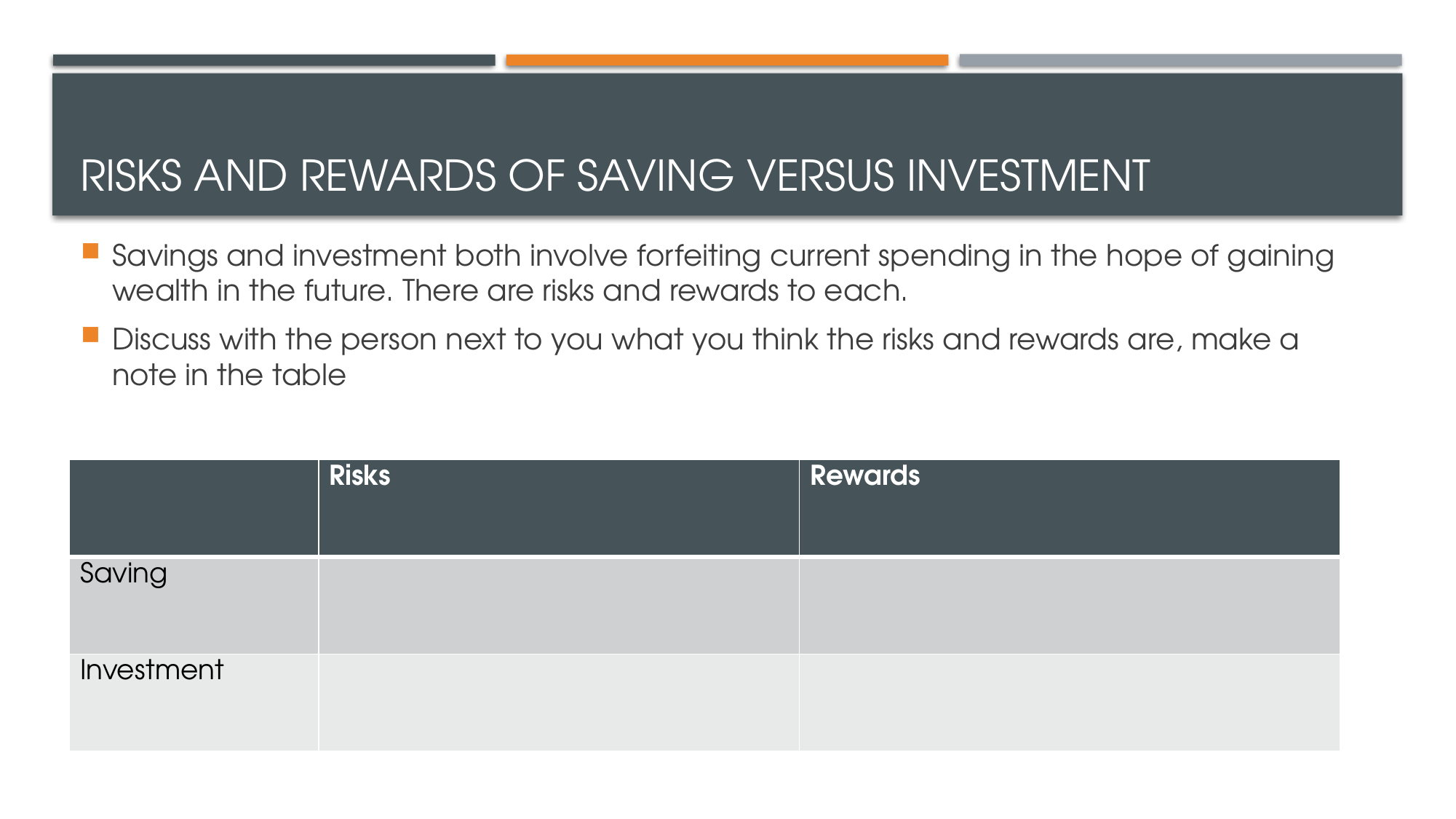

# RISKS AND REWARDS OF SAVING VERSUS INVESTMENT
Savings and investment both involve forfeiting current spending in the hope of gaining wealth in the future. There are risks and rewards to each.
Discuss with the person next to you what you think the risks and rewards are, make a note in the table
|  | Risks | Rewards |
| --- | --- | --- |
| Saving |  |  |
| Investment |  |  |